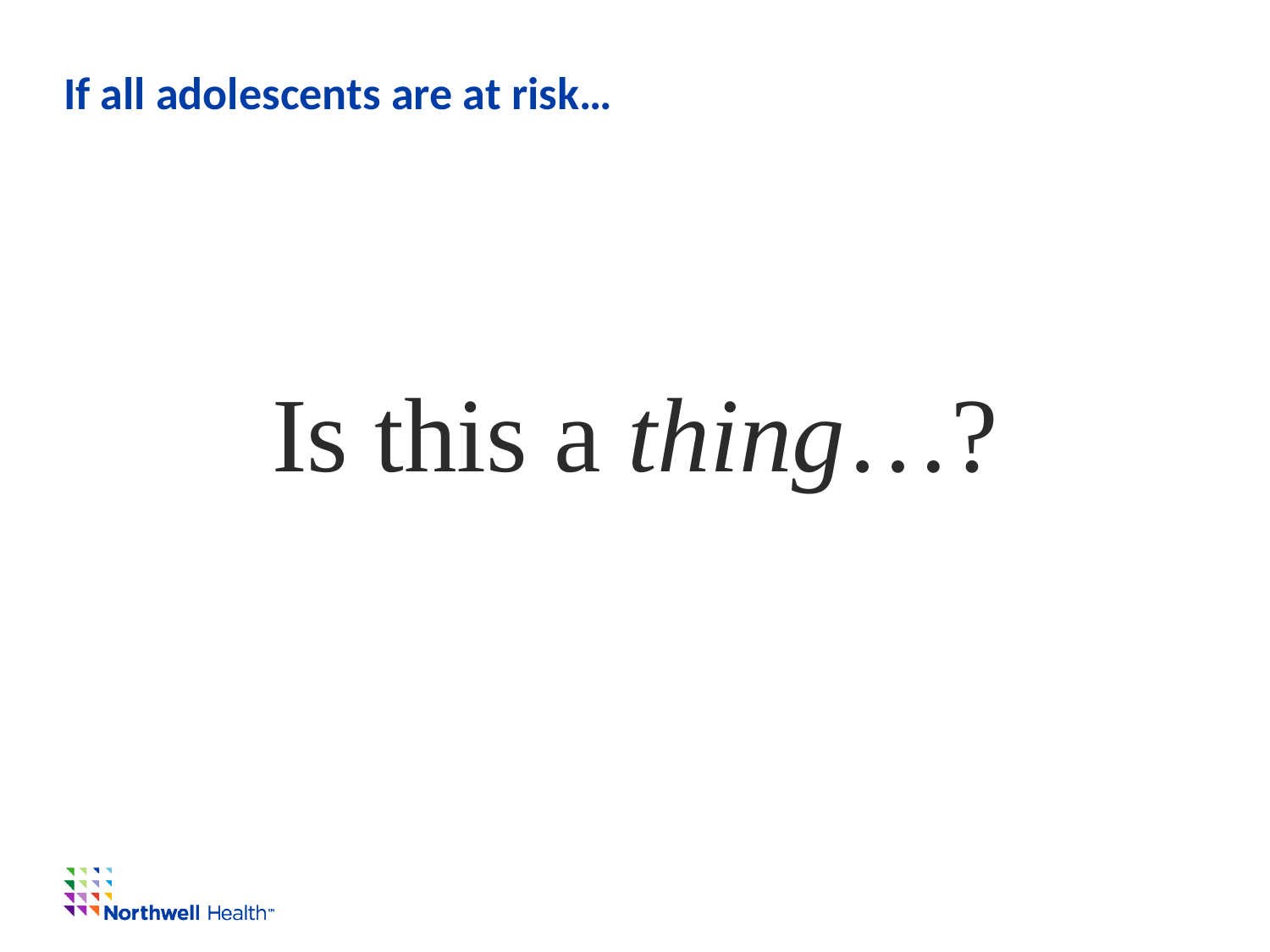

# If all adolescents are at risk…

Is this a thing…?